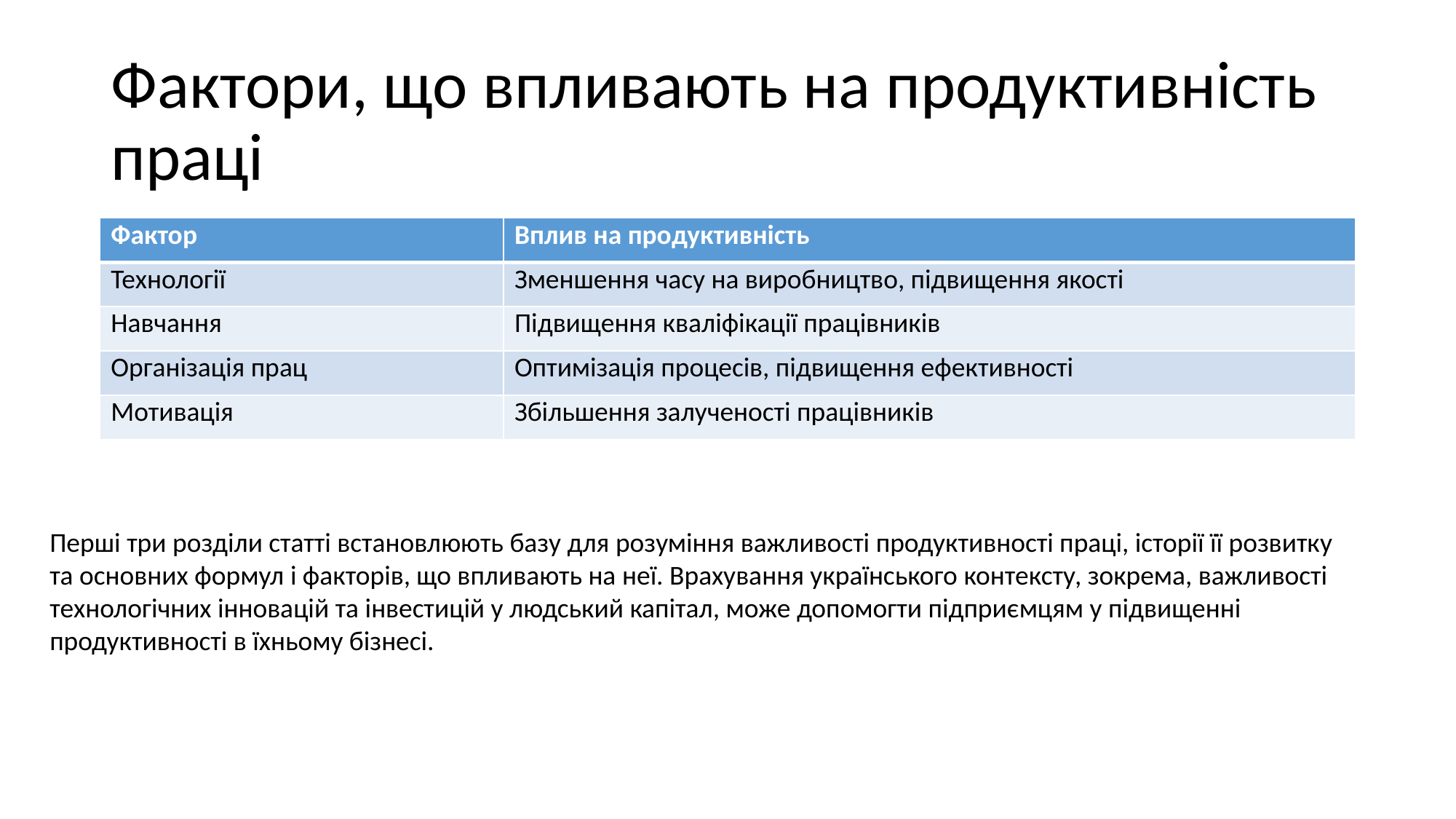

# Фактори, що впливають на продуктивність праці
| Фактор | Вплив на продуктивність |
| --- | --- |
| Технології | Зменшення часу на виробництво, підвищення якості |
| Навчання | Підвищення кваліфікації працівників |
| Організація прац | Оптимізація процесів, підвищення ефективності |
| Мотивація | Збільшення залученості працівників |
Перші три розділи статті встановлюють базу для розуміння важливості продуктивності праці, історії її розвитку та основних формул і факторів, що впливають на неї. Врахування українського контексту, зокрема, важливості технологічних інновацій та інвестицій у людський капітал, може допомогти підприємцям у підвищенні продуктивності в їхньому бізнесі.